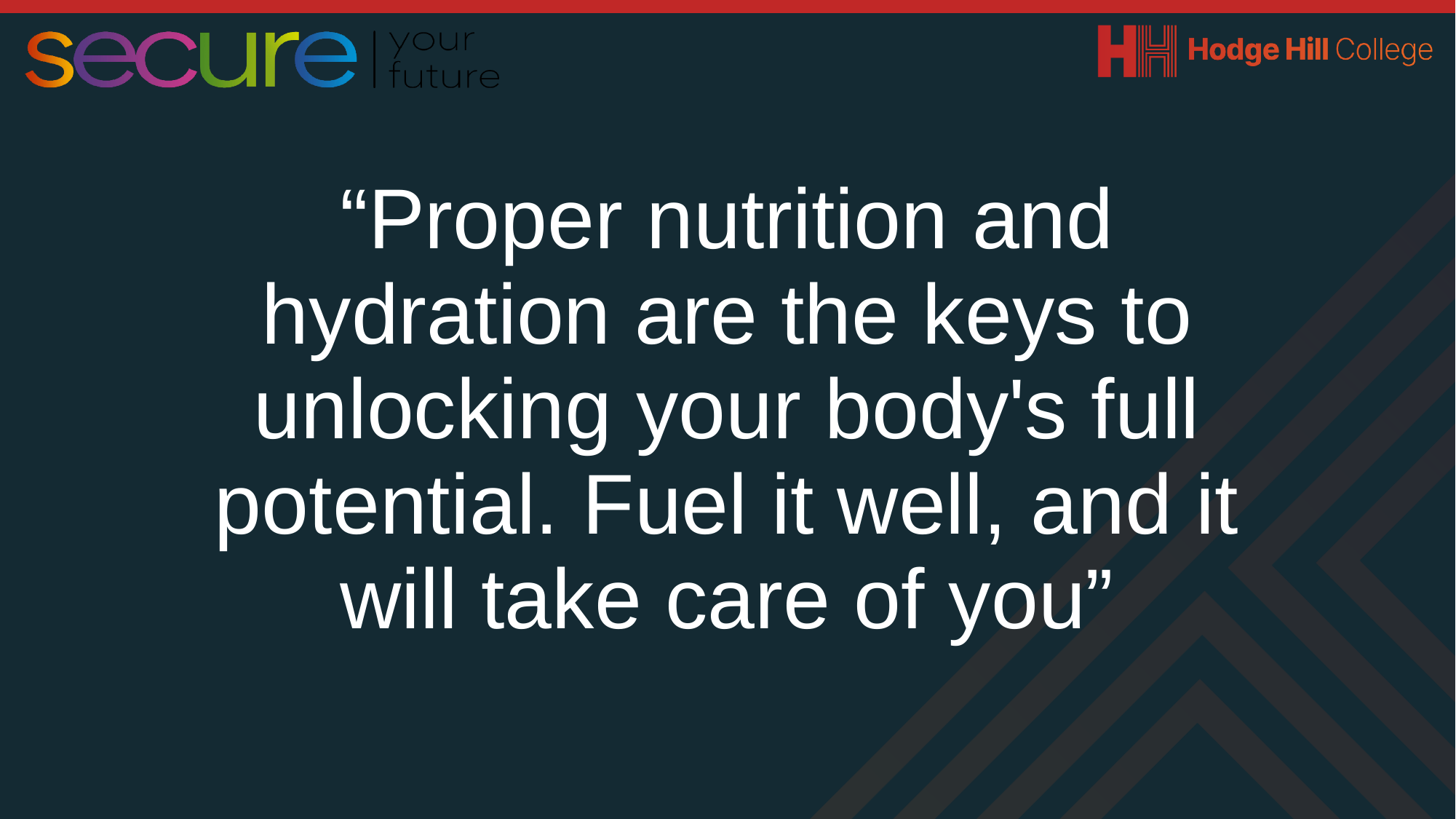

“Proper nutrition and hydration are the keys to unlocking your body's full potential. Fuel it well, and it will take care of you”